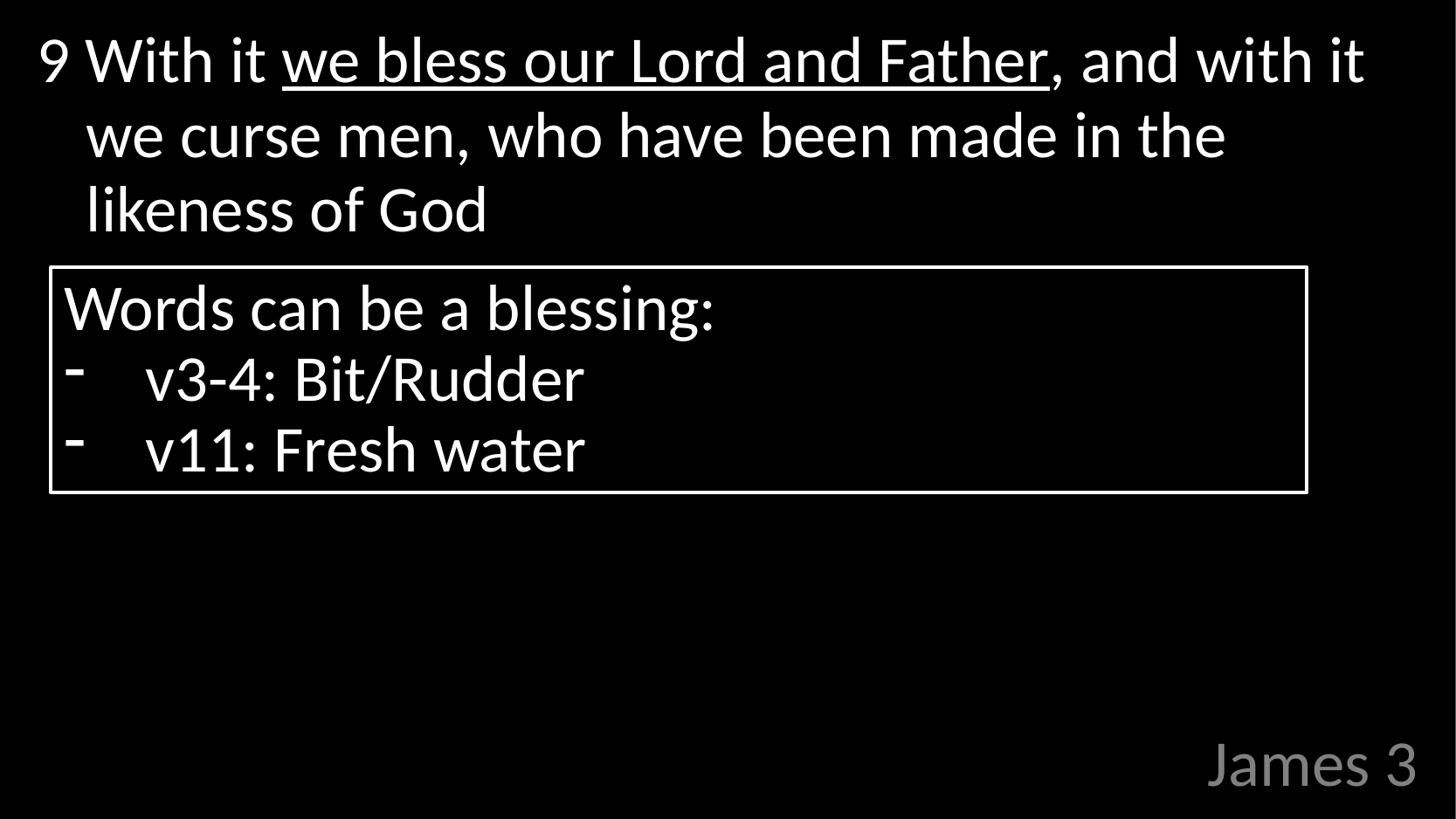

9 With it we bless our Lord and Father, and with it we curse men, who have been made in the likeness of God
Words can be a blessing:
v3-4: Bit/Rudder
v11: Fresh water
# James 3